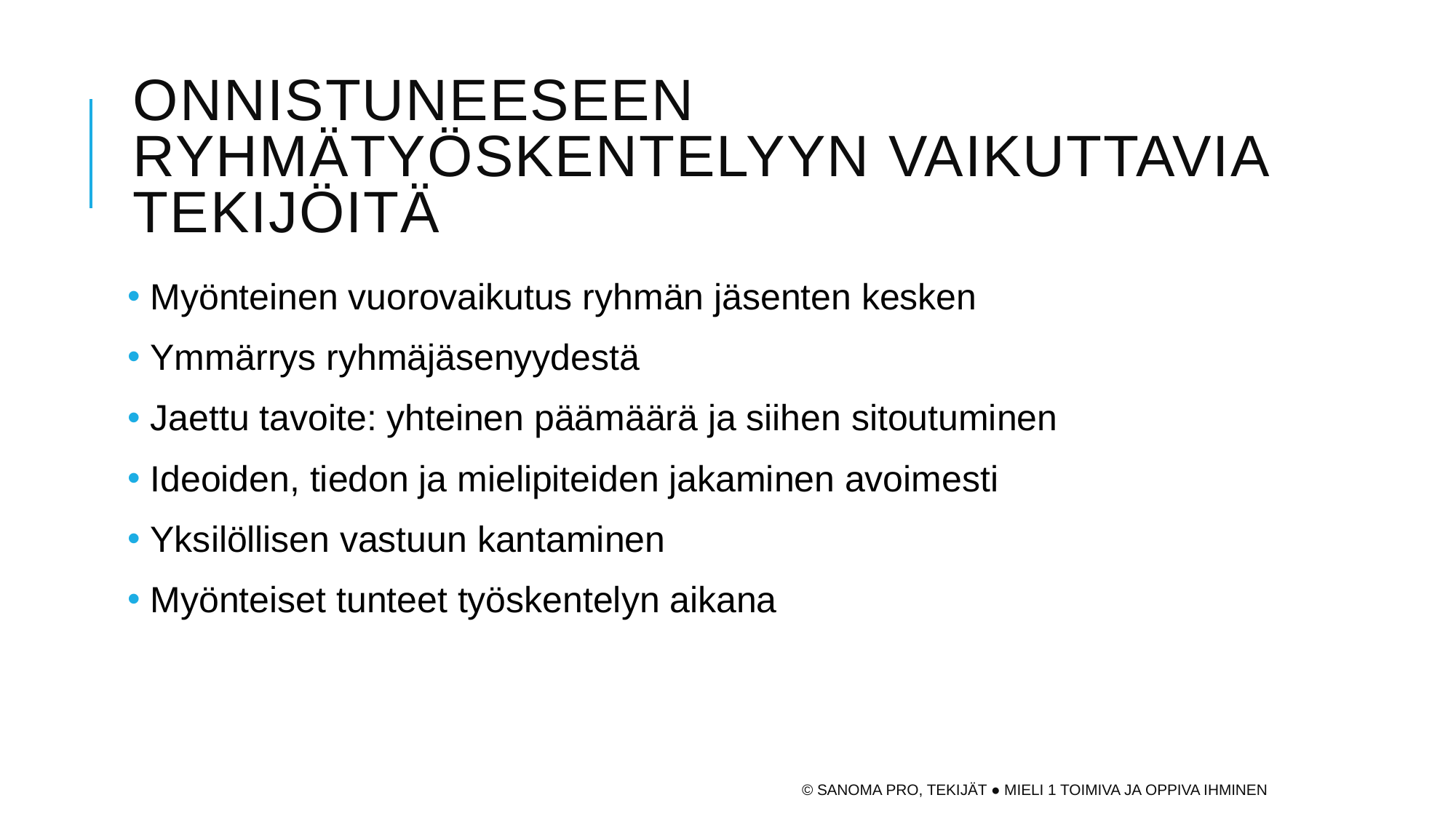

# Onnistuneeseen ryhmätyöskentelyyn vaikuttavia tekijöitä
 Myönteinen vuorovaikutus ryhmän jäsenten kesken
 Ymmärrys ryhmäjäsenyydestä
 Jaettu tavoite: yhteinen päämäärä ja siihen sitoutuminen
 Ideoiden, tiedon ja mielipiteiden jakaminen avoimesti
 Yksilöllisen vastuun kantaminen
 Myönteiset tunteet työskentelyn aikana

© Sanoma Pro, Tekijät ● Mieli 1 Toimiva ja oppiva ihminen